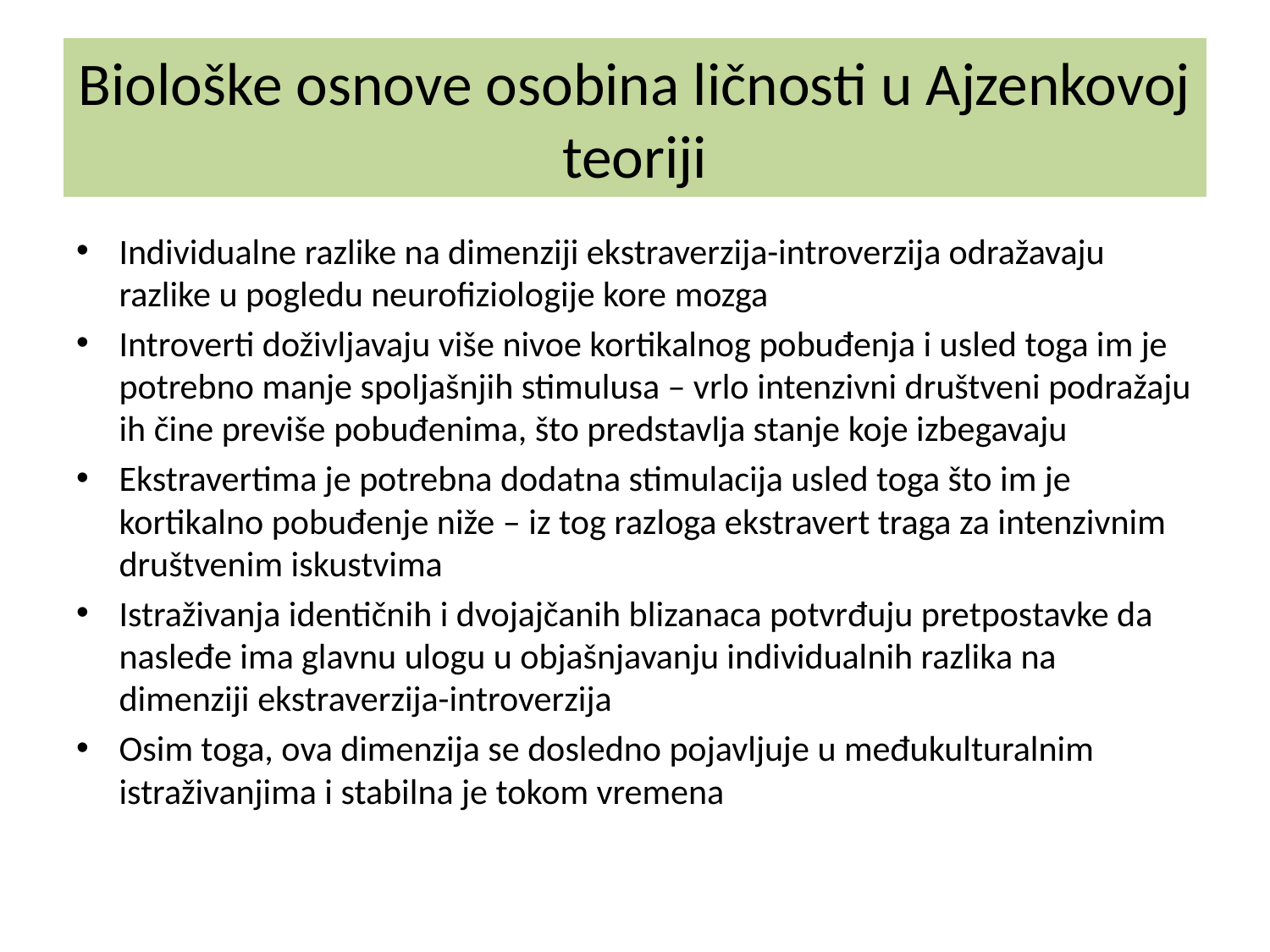

# Biološke osnove osobina ličnosti u Ajzenkovoj teoriji
Individualne razlike na dimenziji ekstraverzija-introverzija odražavaju razlike u pogledu neurofiziologije kore mozga
Introverti doživljavaju više nivoe kortikalnog pobuđenja i usled toga im je potrebno manje spoljašnjih stimulusa – vrlo intenzivni društveni podražaju ih čine previše pobuđenima, što predstavlja stanje koje izbegavaju
Ekstravertima je potrebna dodatna stimulacija usled toga što im je kortikalno pobuđenje niže – iz tog razloga ekstravert traga za intenzivnim društvenim iskustvima
Istraživanja identičnih i dvojajčanih blizanaca potvrđuju pretpostavke da nasleđe ima glavnu ulogu u objašnjavanju individualnih razlika na dimenziji ekstraverzija-introverzija
Osim toga, ova dimenzija se dosledno pojavljuje u međukulturalnim istraživanjima i stabilna je tokom vremena